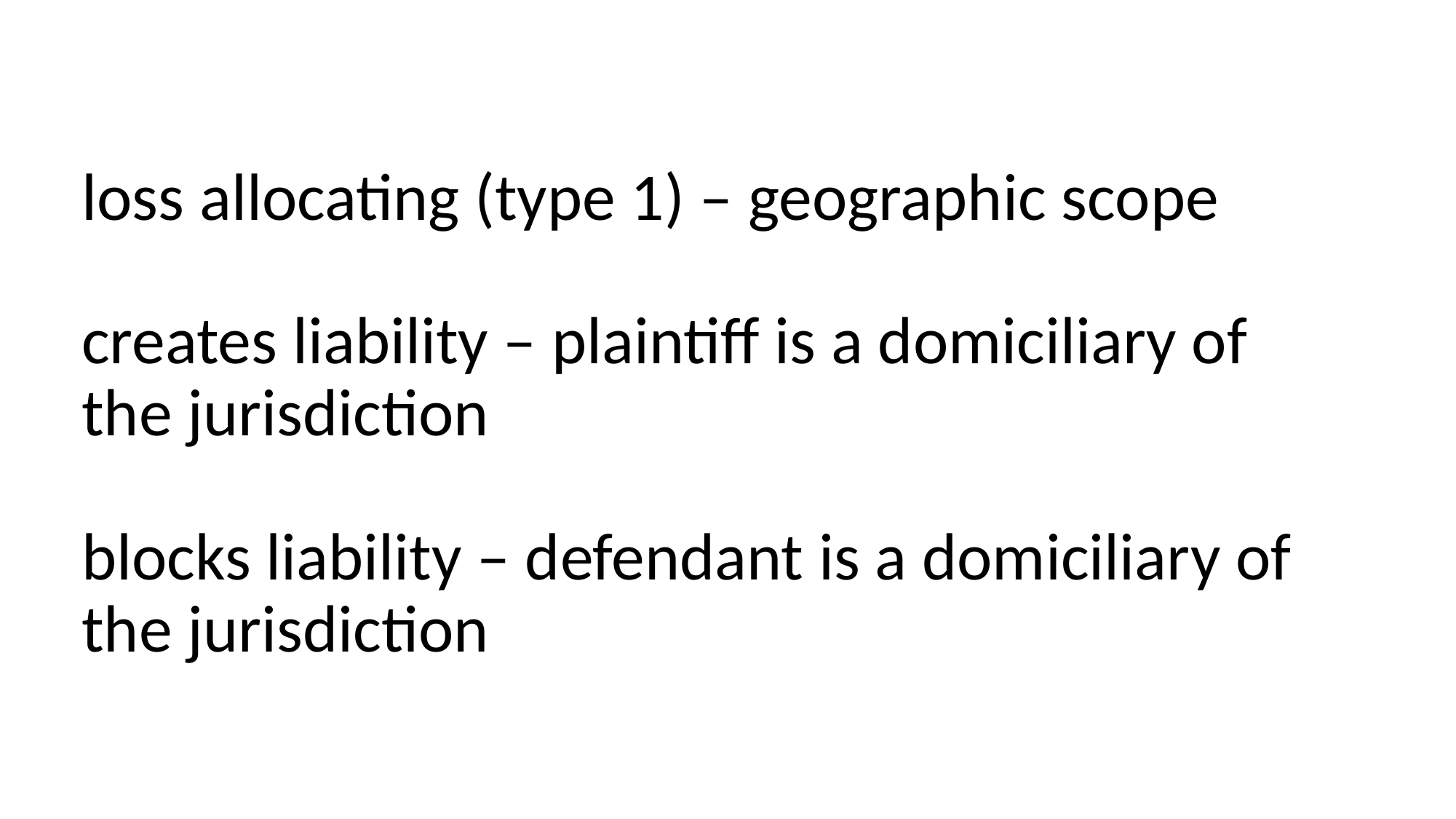

# loss allocating (type 1) – geographic scope creates liability – plaintiff is a domiciliary of the jurisdiction blocks liability – defendant is a domiciliary of the jurisdiction